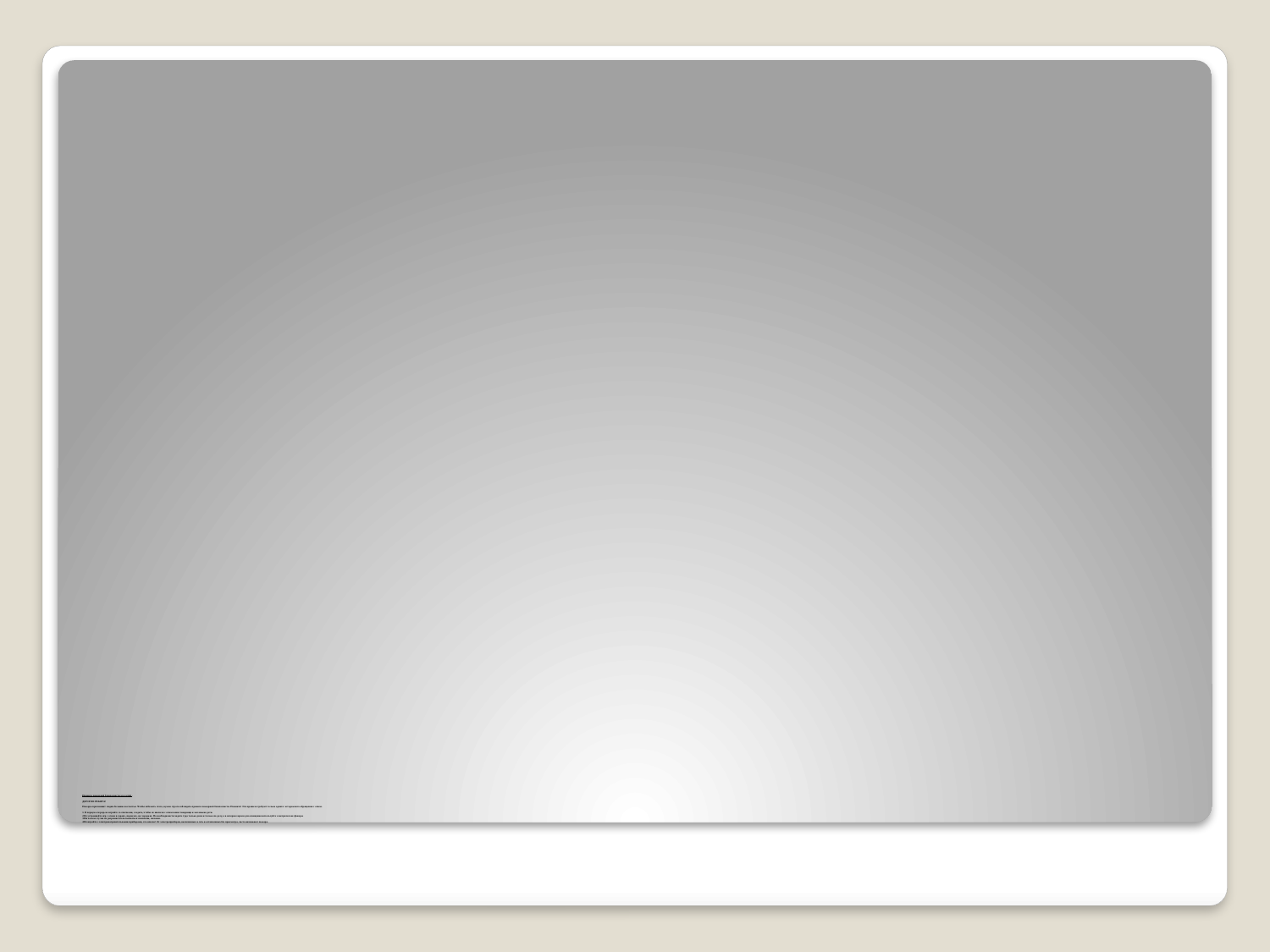

# Правила пожарной безопасности для детей. ДОРОГИЕ РЕБЯТА! Пожары причиняют людям большие несчастья. Чтобы избежать этого, нужно строго соблюдать правила пожарной безопасности. Помните! Эти правила требуют только одного: осторожного обращения с огнем. 1. В первую очередь не играйте со спичками, следите, чтобы не шалили с огнем ваши товарищи и маленькие дети. 2.Не устраивайте игр с огнем в сараях, подвалах, на чердаках. По необходимости ходите туда только днем и только по делу, а в вечернее время для освещения используйте электрические фонари. 3.Ни в коем случае не разрешается пользоваться спичками, свечами. 4.Не играйте с электронагревательными приборами, это опасно! От электроприборов, включенных в сеть и оставленных без присмотра, часто возникают пожара.